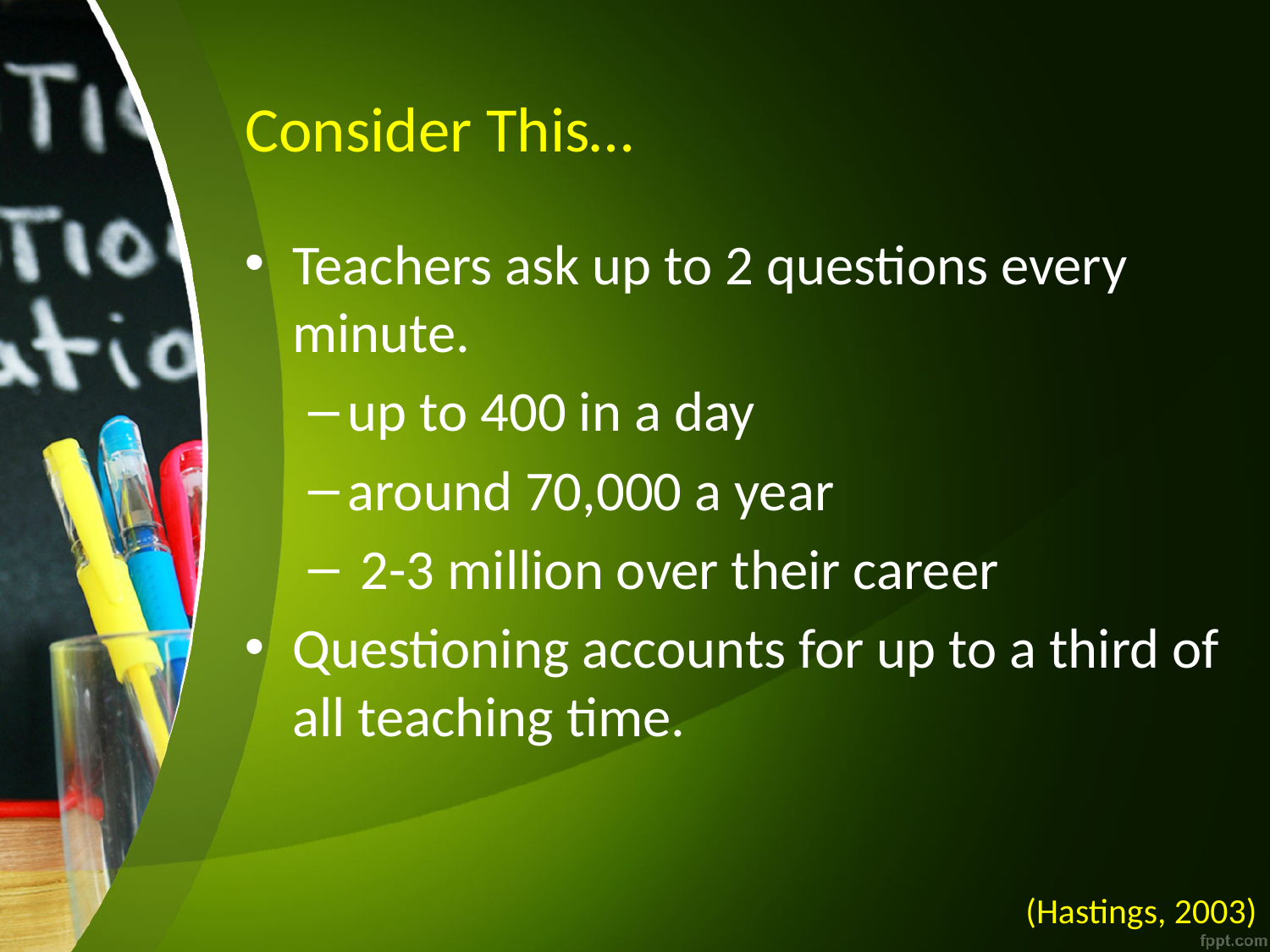

# Consider This…
Teachers ask up to 2 questions every minute.
up to 400 in a day
around 70,000 a year
 2-3 million over their career
Questioning accounts for up to a third of all teaching time.
(Hastings, 2003)